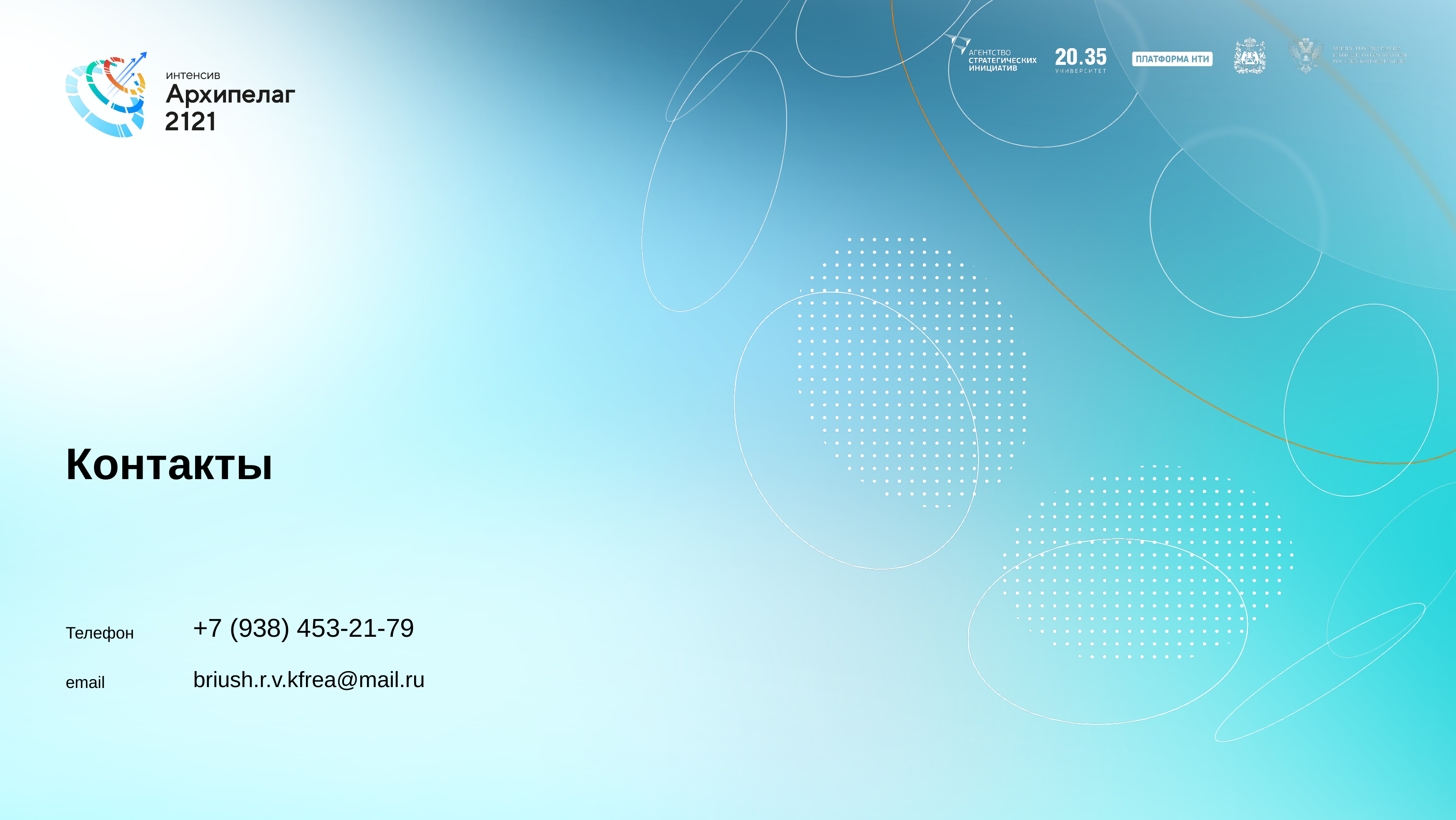

# Контакты

Телефон
email

+7 (938) 453-21-79
briush.r.v.kfrea@mail.ru